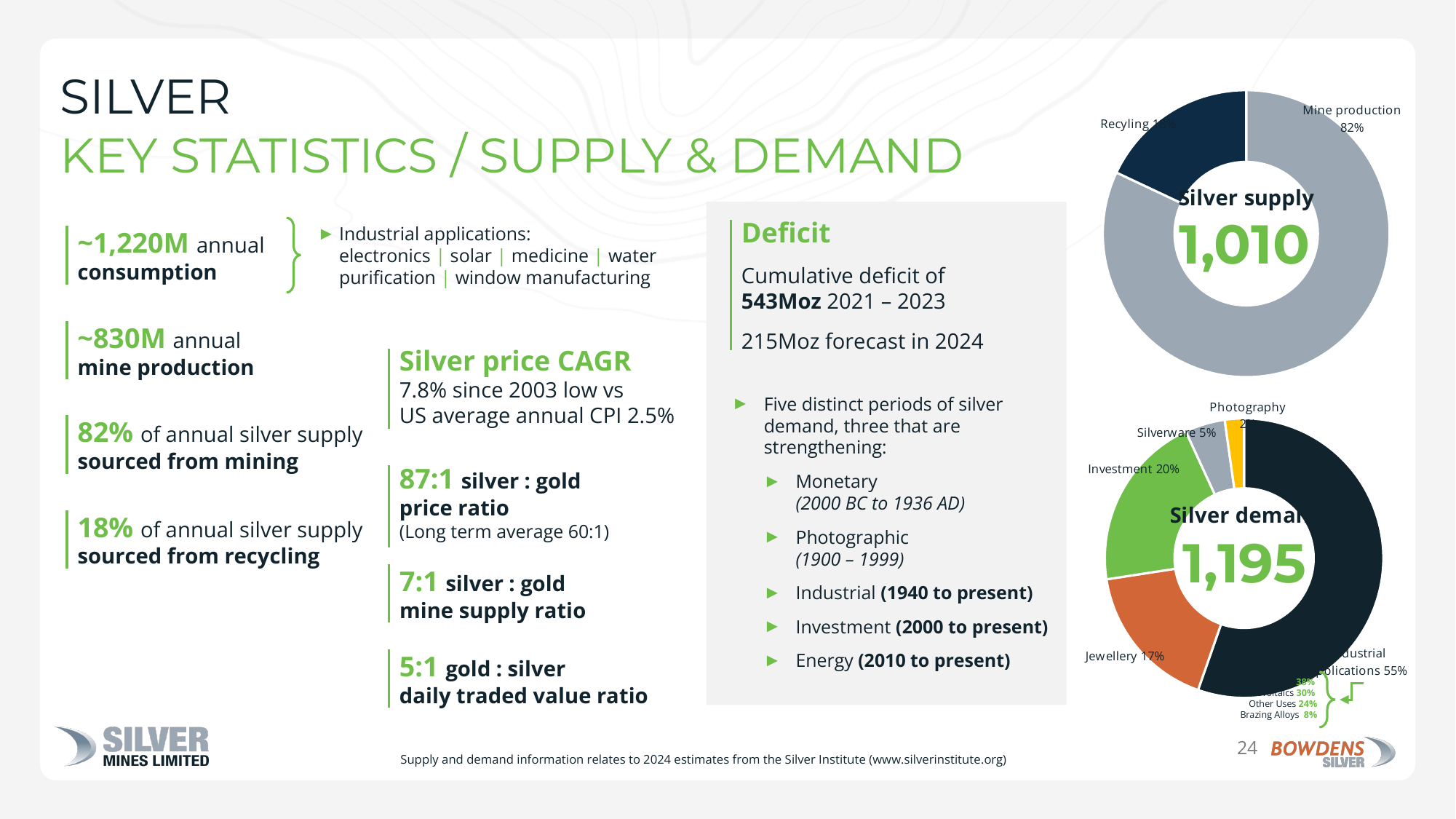

### Chart: Silver supply

| Category | Sales |
|---|---|
| Mine product | 0.82 |
| Recyling | 0.18 |
1,010
# Silver Key statistics / supply & demand

Deficit
Cumulative deficit of 543Moz 2021 – 2023

215Moz forecast in 2024

~1,220M annual consumption
Industrial applications:
electronics | solar | medicine | water purification | window manufacturing
~830M annual
mine production
Silver price CAGR
7.8% since 2003 low vs
US average annual CPI 2.5%

### Chart: Silver demand

| Category | Sales |
|---|---|
| Industrial applications | 0.547 |
| Jewellery | 0.17 |
| Investment | 0.203 |
| Silverware | 0.046 |
| Photography | 0.022 |
1,195
Five distinct periods of silver demand, three that are strengthening:
Monetary
(2000 BC to 1936 AD)
Photographic
(1900 – 1999)
Industrial (1940 to present)
Investment (2000 to present)
Energy (2010 to present)
82% of annual silver supply
sourced from mining
87:1 silver : gold price ratio
(Long term average 60:1)
18% of annual silver supply
sourced from recycling
7:1 silver : gold mine supply ratio
5:1 gold : silver
daily traded value ratio
Electrical/electronics 38%
Photovoltaics 30%
Other Uses 24%
Brazing Alloys  8%

Supply and demand information relates to 2024 estimates from the Silver Institute (www.silverinstitute.org)
24